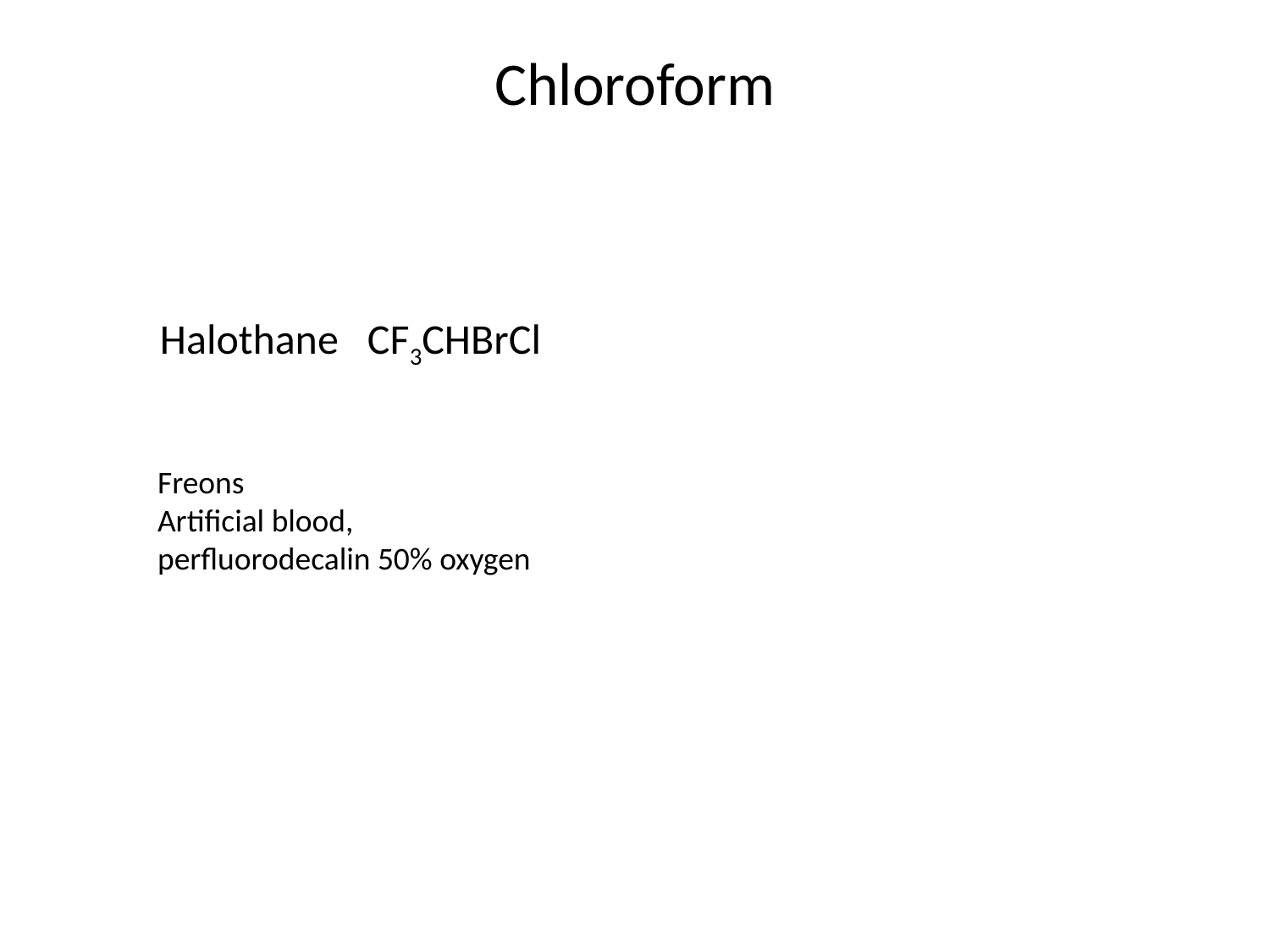

# Chloroform
Halothane   CF3CHBrCl
Freons
Artificial blood, perfluorodecalin 50% oxygen